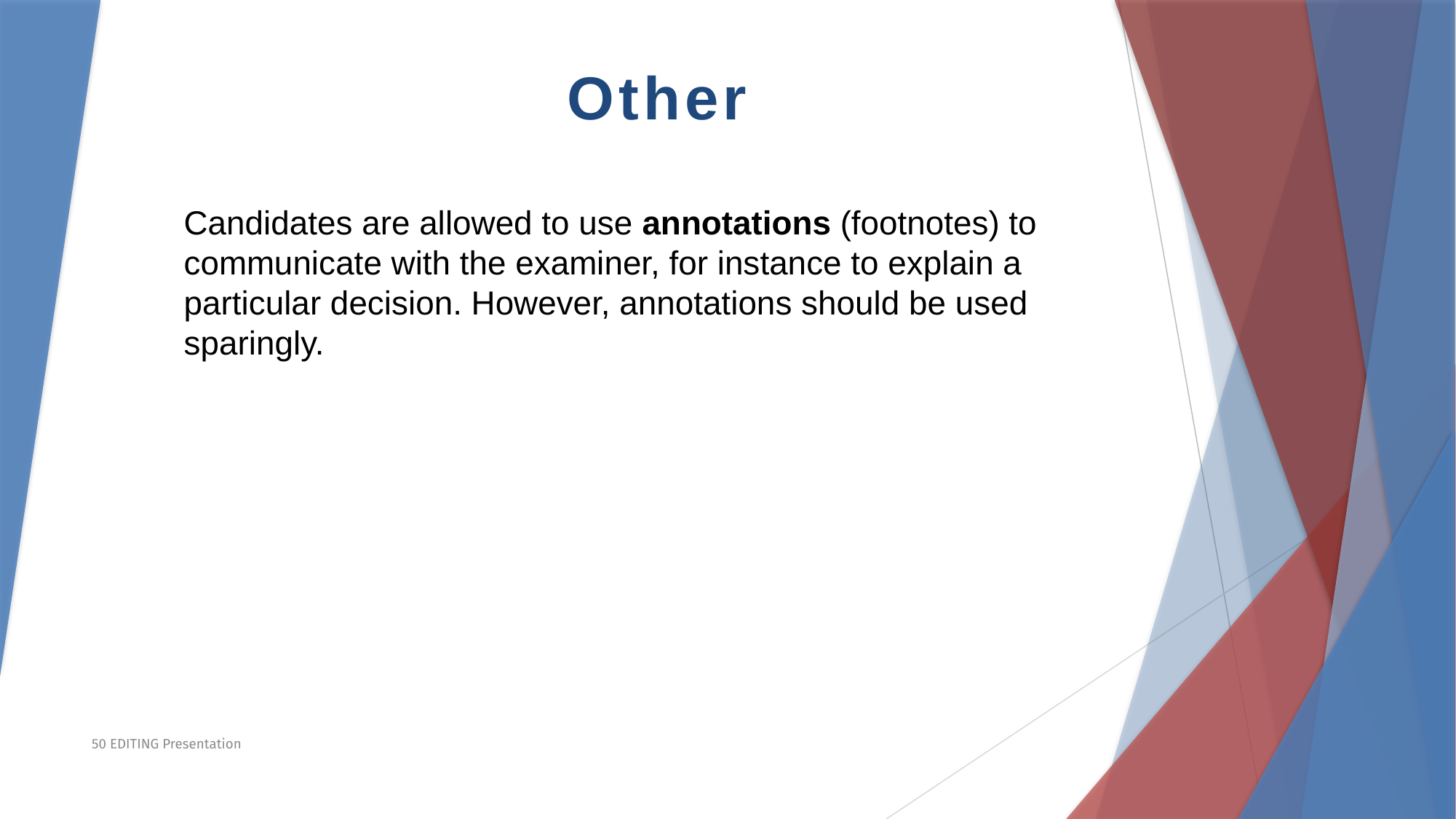

Other
Candidates are allowed to use annotations (footnotes) to communicate with the examiner, for instance to explain a particular decision. However, annotations should be used sparingly.

50 EDITING Presentation